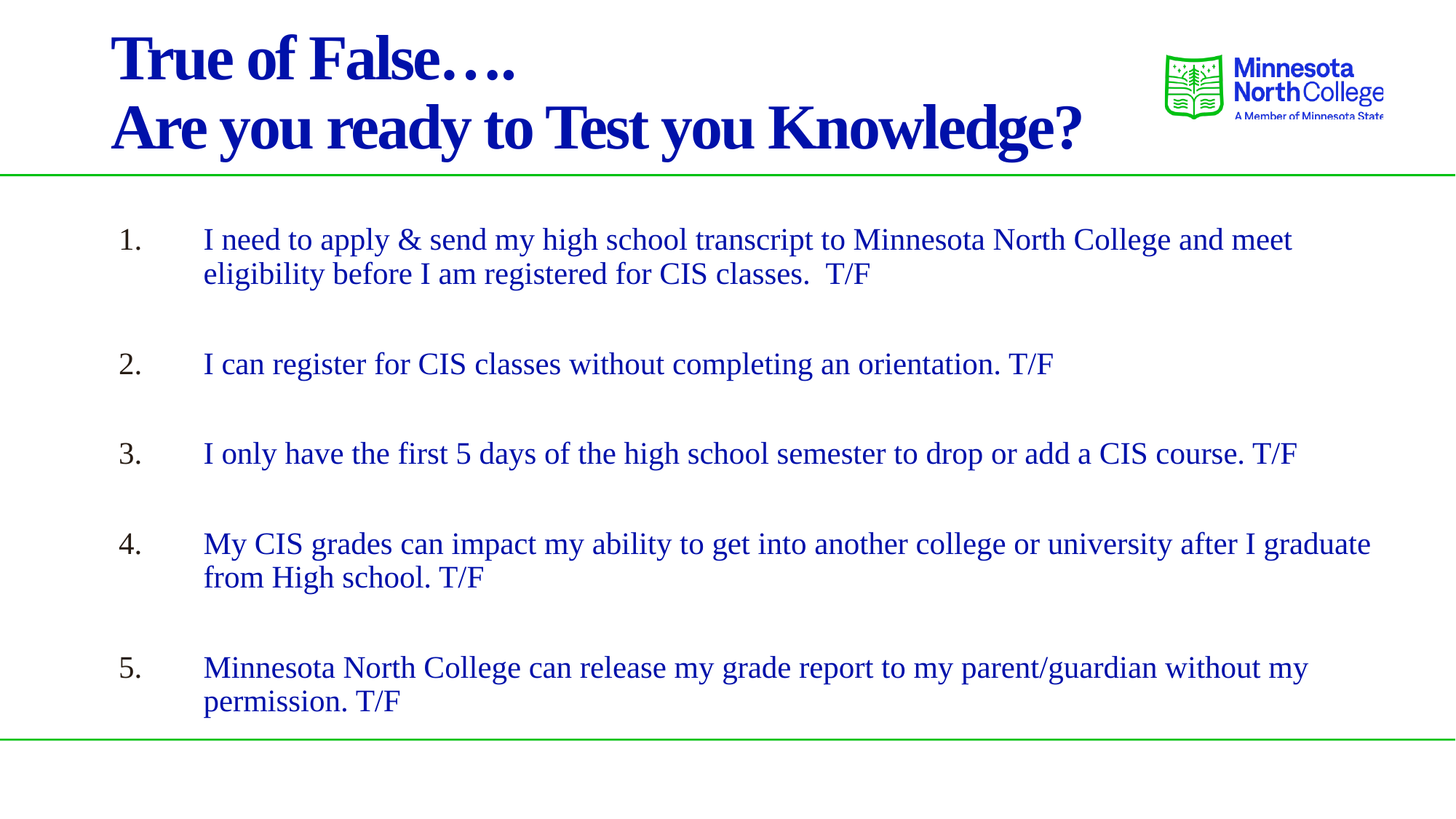

# True of False…. Are you ready to Test you Knowledge?
I need to apply & send my high school transcript to Minnesota North College and meet eligibility before I am registered for CIS classes.  T/F

I can register for CIS classes without completing an orientation. T/F

I only have the first 5 days of the high school semester to drop or add a CIS course. T/F

My CIS grades can impact my ability to get into another college or university after I graduate from High school. T/F

Minnesota North College can release my grade report to my parent/guardian without my permission. T/F